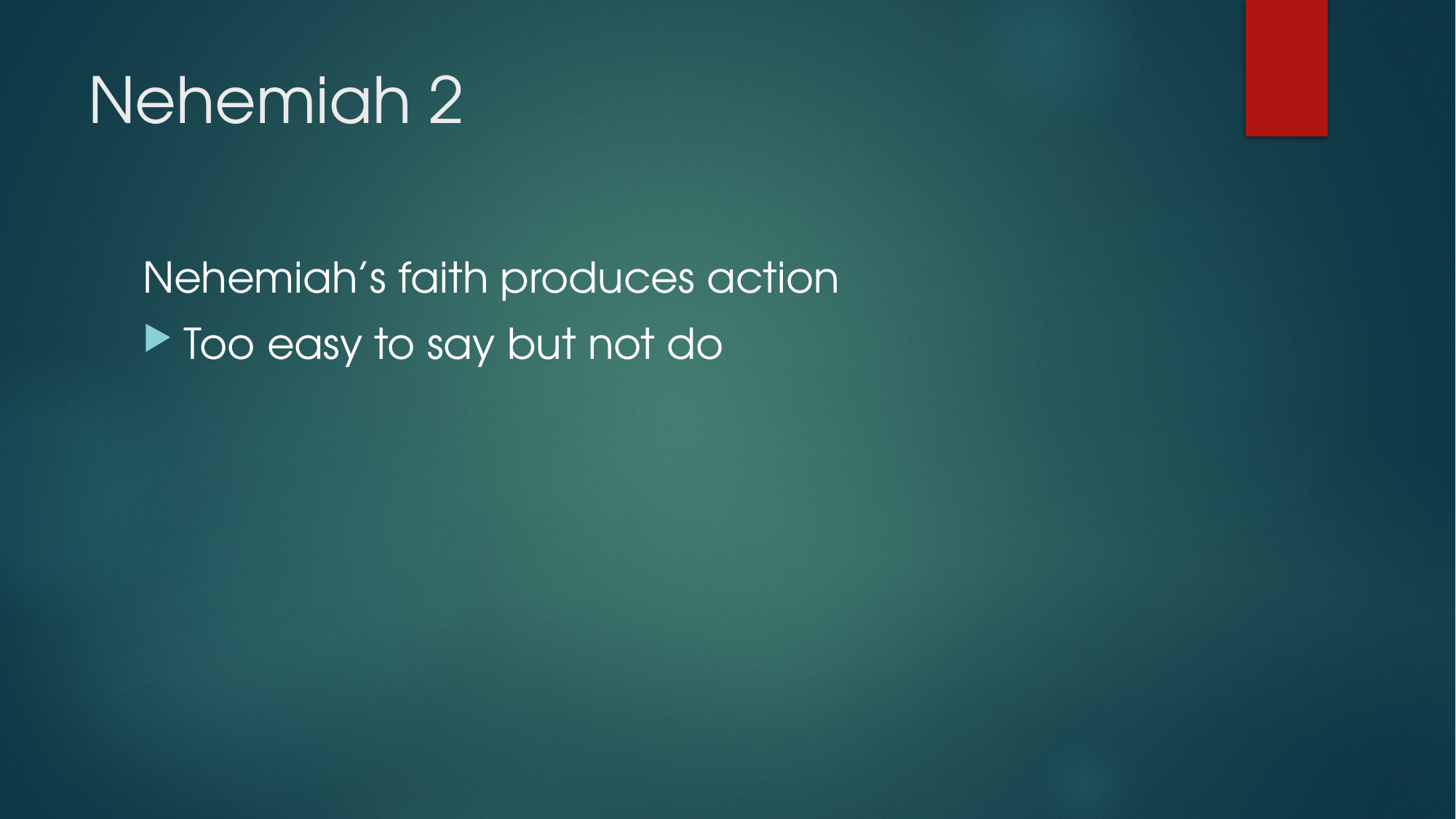

# Nehemiah 2
Nehemiah’s faith produces action
Too easy to say but not do